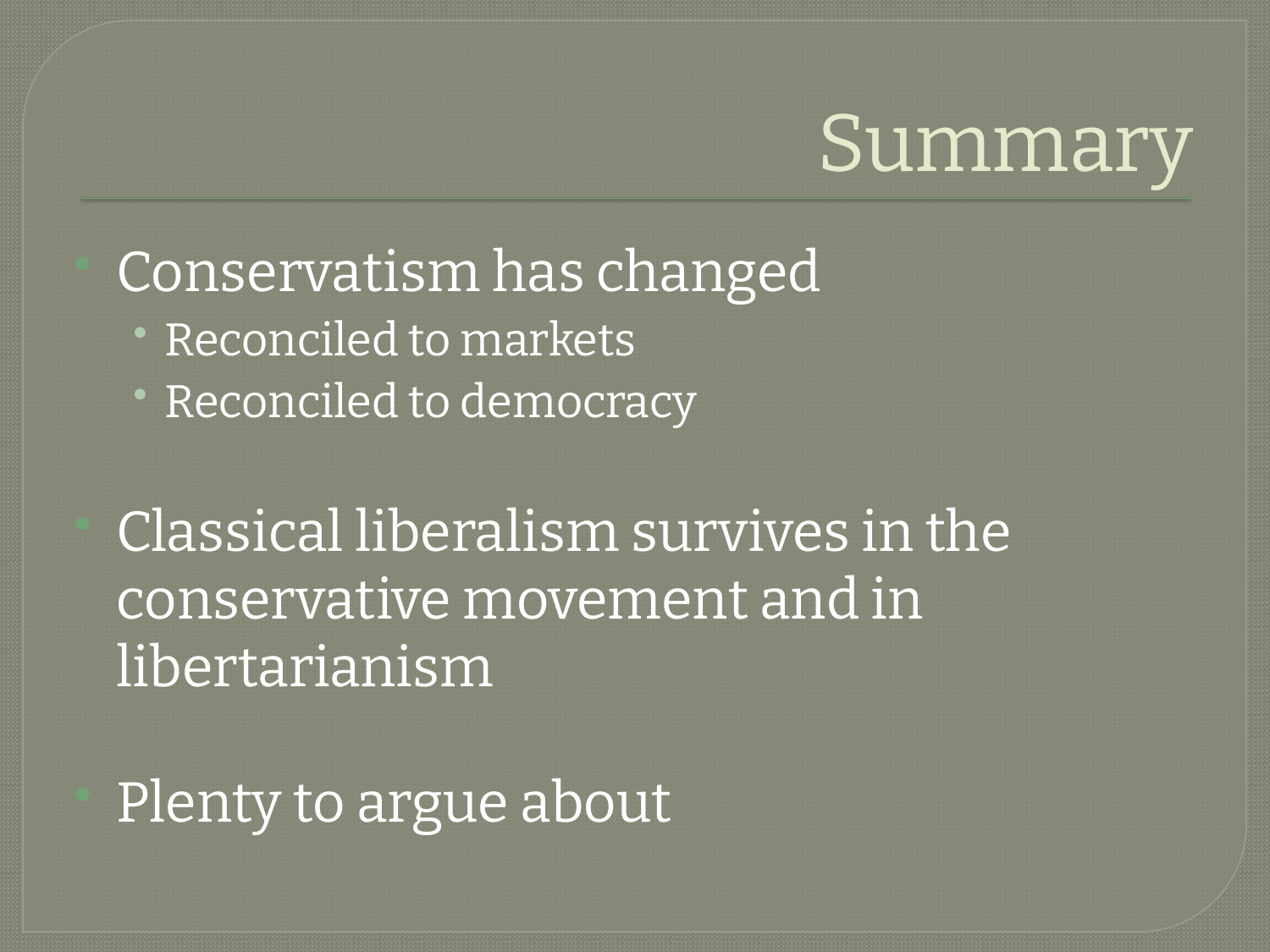

# Summary
Conservatism has changed
Reconciled to markets
Reconciled to democracy

Classical liberalism survives in the conservative movement and in libertarianism

Plenty to argue about